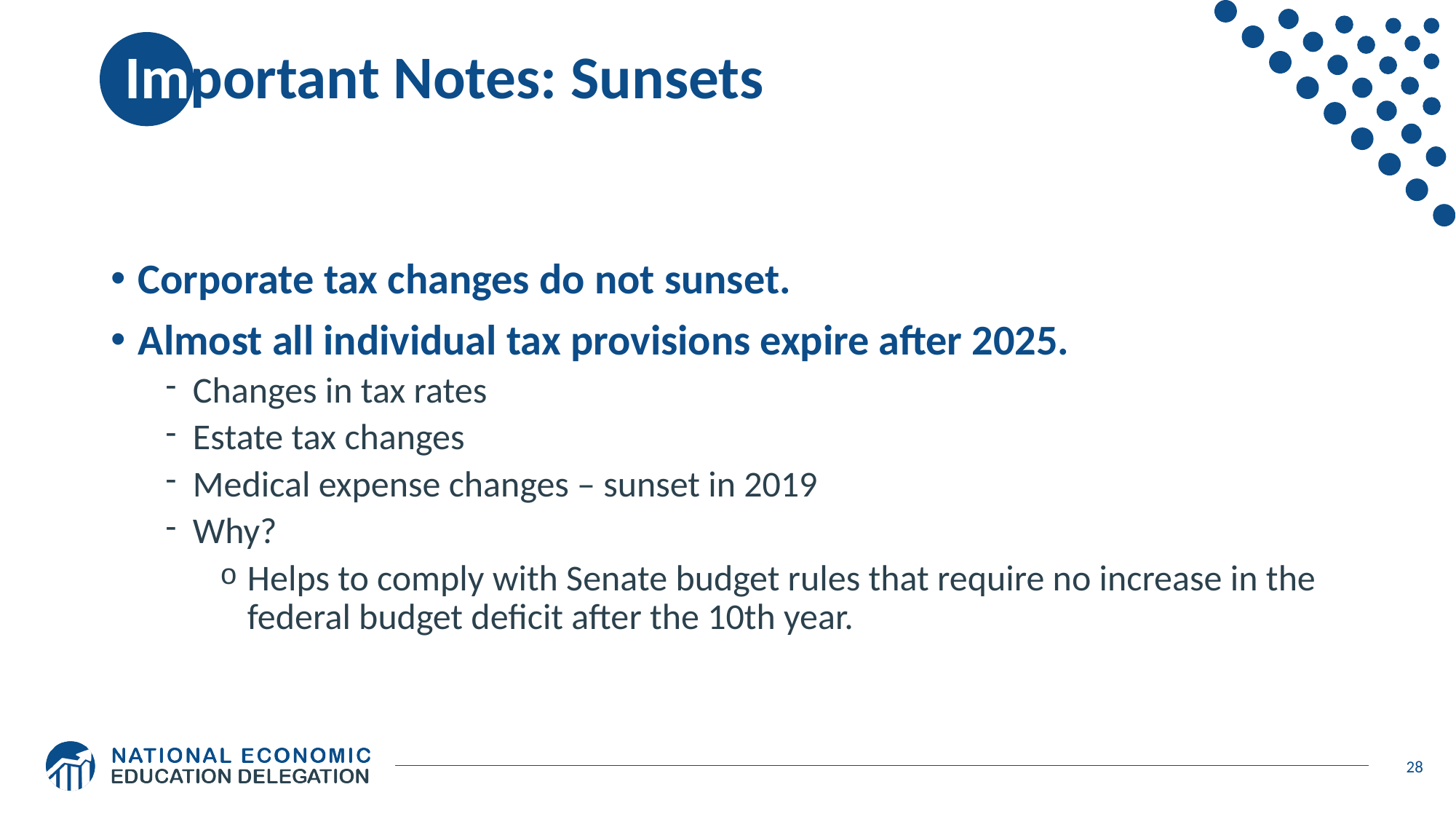

# Important Notes: Sunsets
Corporate tax changes do not sunset.
Almost all individual tax provisions expire after 2025.
Changes in tax rates
Estate tax changes
Medical expense changes – sunset in 2019
Why?
Helps to comply with Senate budget rules that require no increase in the federal budget deficit after the 10th year.
28